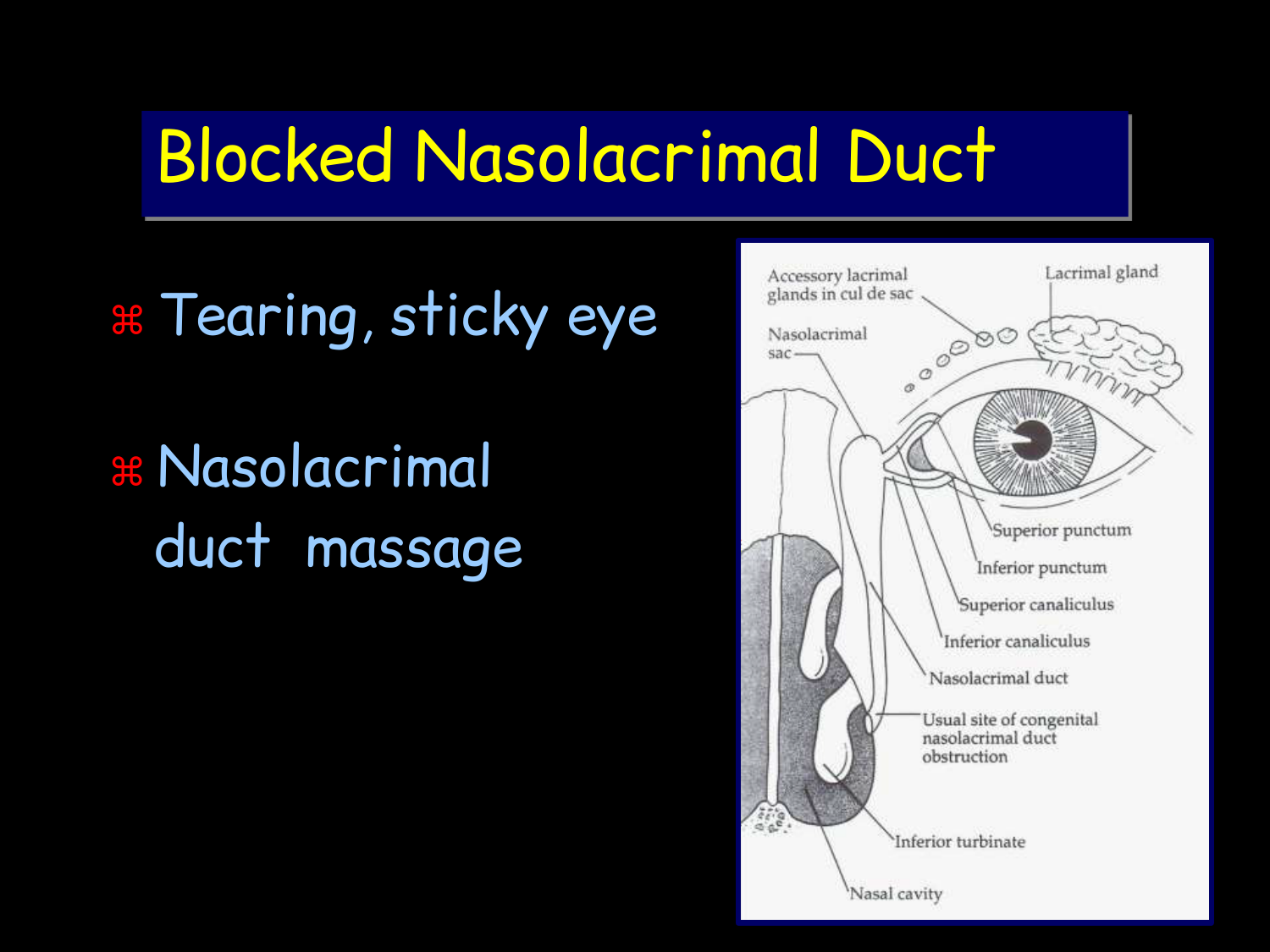

# Blocked Nasolacrimal Duct

⌘ Tearing, sticky eye

⌘ Nasolacrimal duct  massage